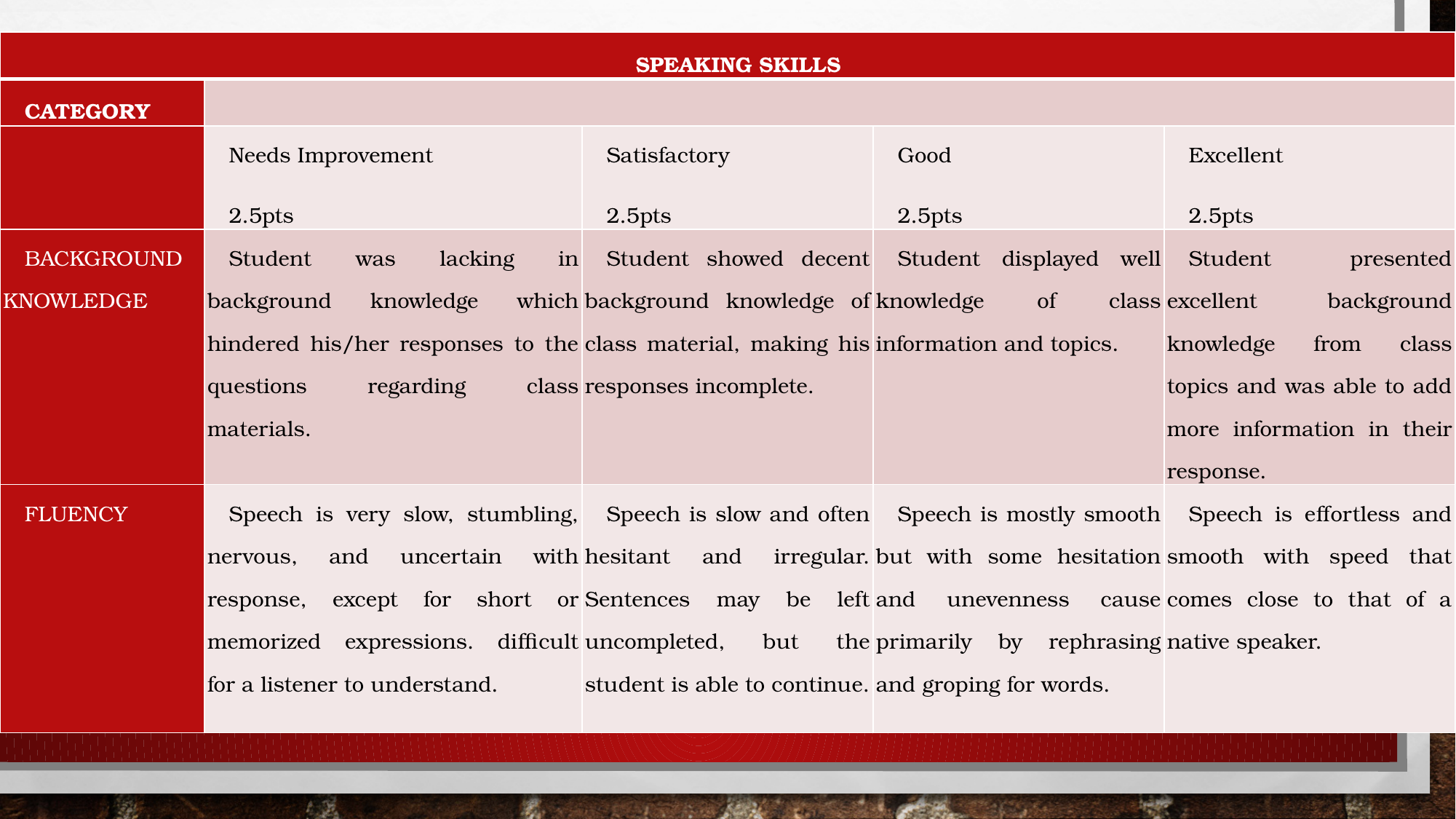

| SPEAKING SKILLS |  |  |  |  |
| --- | --- | --- | --- | --- |
| CATEGORY |  |  |  |  |
|  | Needs Improvement 2.5pts | Satisfactory 2.5pts | Good 2.5pts | Excellent 2.5pts |
| BACKGROUND KNOWLEDGE | Student was lacking in background knowledge which hindered his/her responses to the questions regarding class materials. | Student showed decent background knowledge of class material, making his responses incomplete. | Student displayed well knowledge of class information and topics. | Student presented excellent background knowledge from class topics and was able to add more information in their response. |
| FLUENCY | Speech is very slow, stumbling, nervous, and uncertain with response, except for short or memorized expressions. difficult for a listener to understand. | Speech is slow and often hesitant and irregular. Sentences may be left uncompleted, but the student is able to continue. | Speech is mostly smooth but with some hesitation and unevenness cause primarily by rephrasing and groping for words. | Speech is effortless and smooth with speed that comes close to that of a native speaker. |